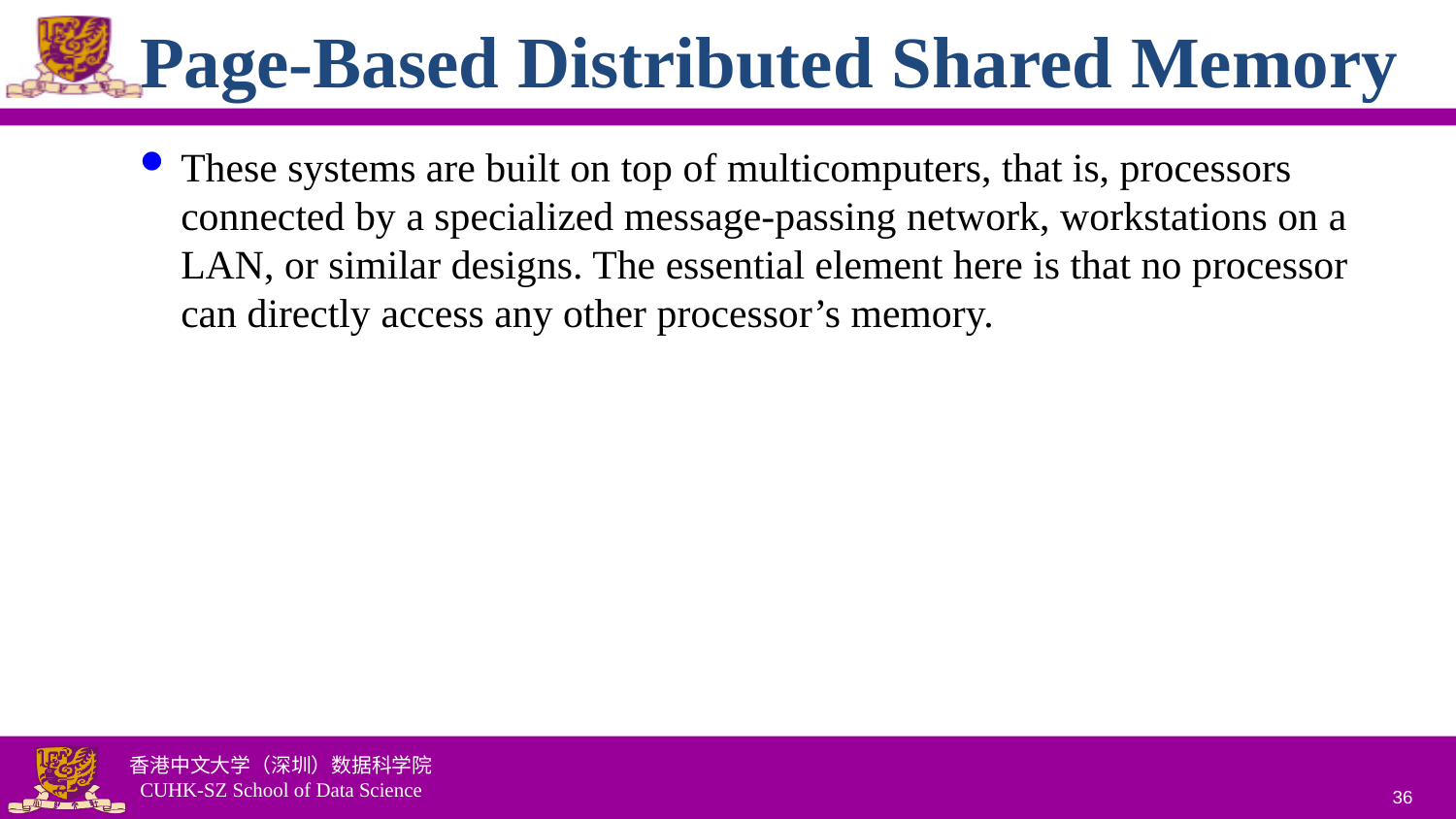

# Page-Based Distributed Shared Memory
These systems are built on top of multicomputers, that is, processors connected by a specialized message-passing network, workstations on a LAN, or similar designs. The essential element here is that no processor can directly access any other processor’s memory.
36